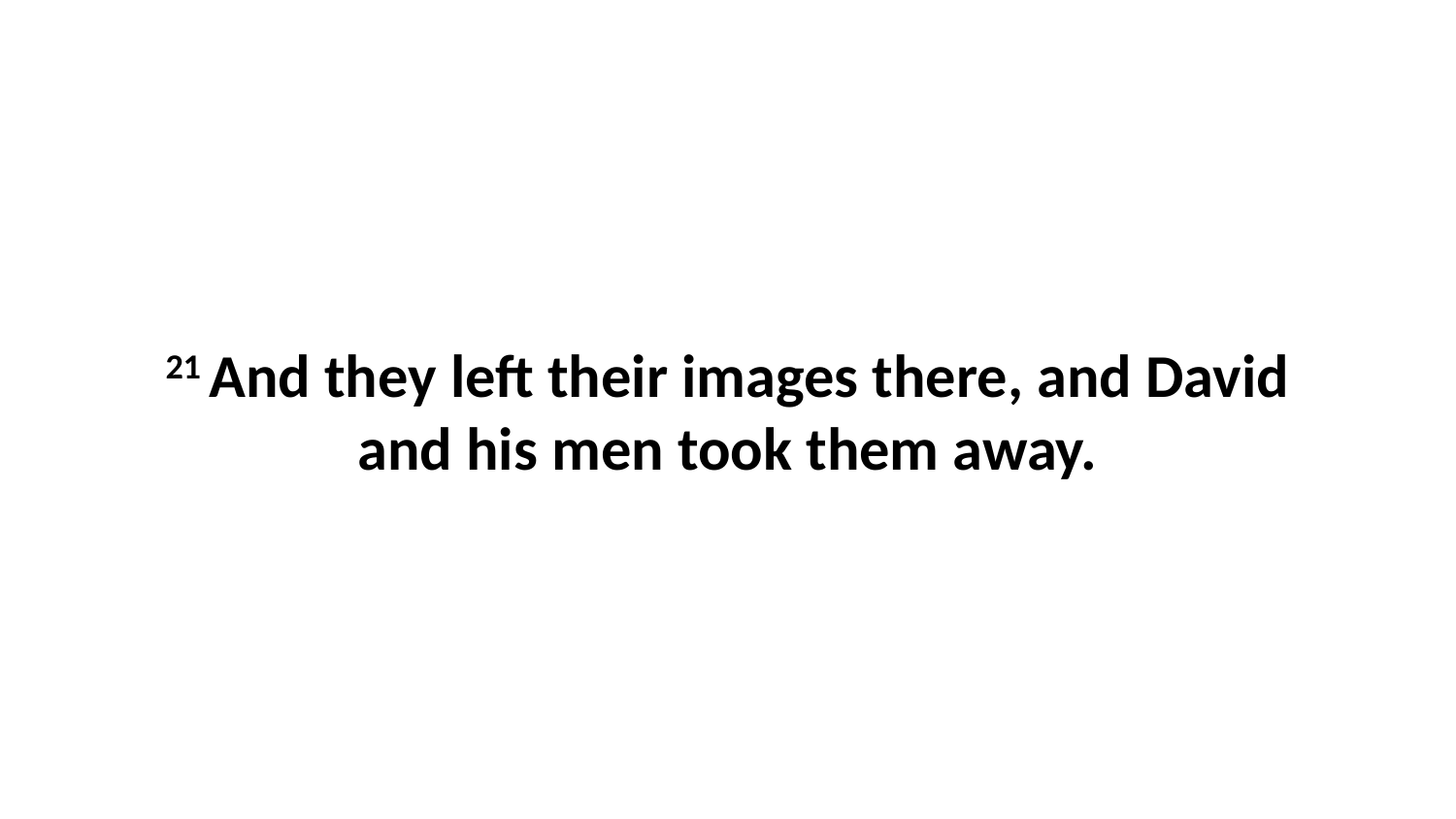

21 And they left their images there, and David and his men took them away.